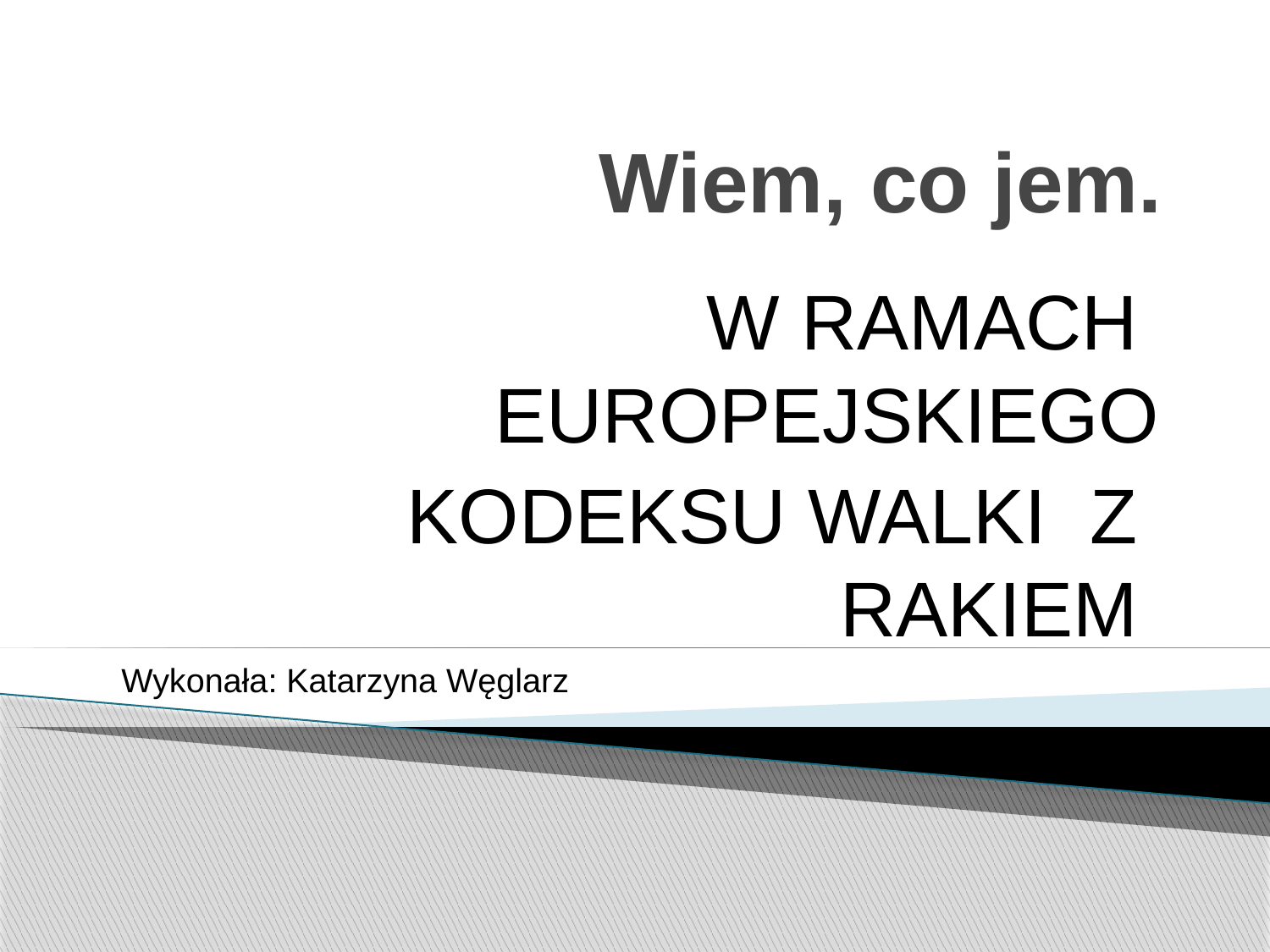

# Wiem, co jem.
W RAMACH  EUROPEJSKIEGO
KODEKSU WALKI  Z  RAKIEM
Wykonała: Katarzyna Węglarz